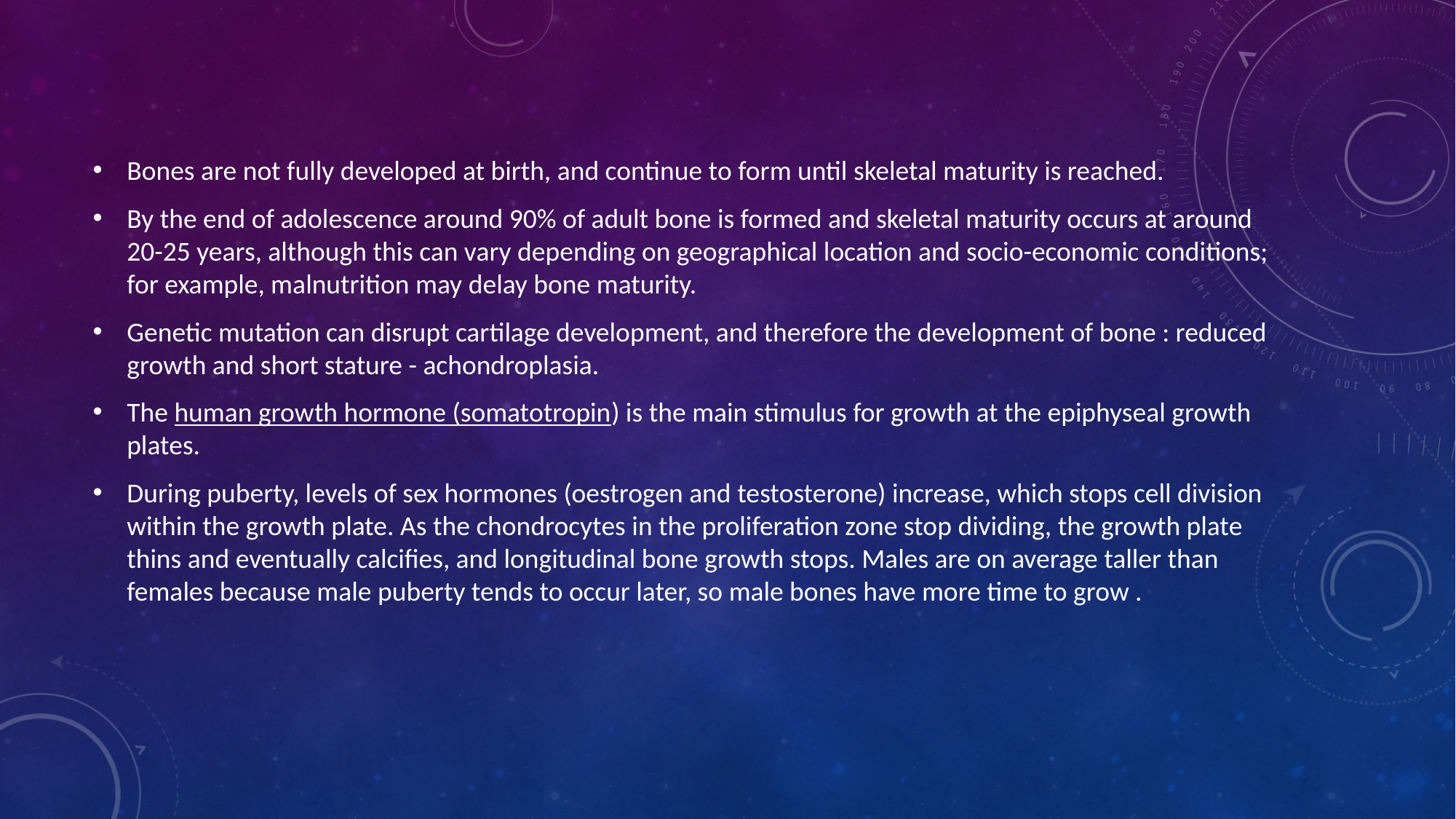

Bones are not fully developed at birth, and continue to form until skeletal maturity is reached.
By the end of adolescence around 90% of adult bone is formed and skeletal maturity occurs at around 20-25 years, although this can vary depending on geographical location and socio-economic conditions; for example, malnutrition may delay bone maturity.
Genetic mutation can disrupt cartilage development, and therefore the development of bone : reduced growth and short stature - achondroplasia.
The human growth hormone (somatotropin) is the main stimulus for growth at the epiphyseal growth plates.
During puberty, levels of sex hormones (oestrogen and testosterone) increase, which stops cell division within the growth plate. As the chondrocytes in the proliferation zone stop dividing, the growth plate thins and eventually calcifies, and longitudinal bone growth stops. Males are on average taller than females because male puberty tends to occur later, so male bones have more time to grow .